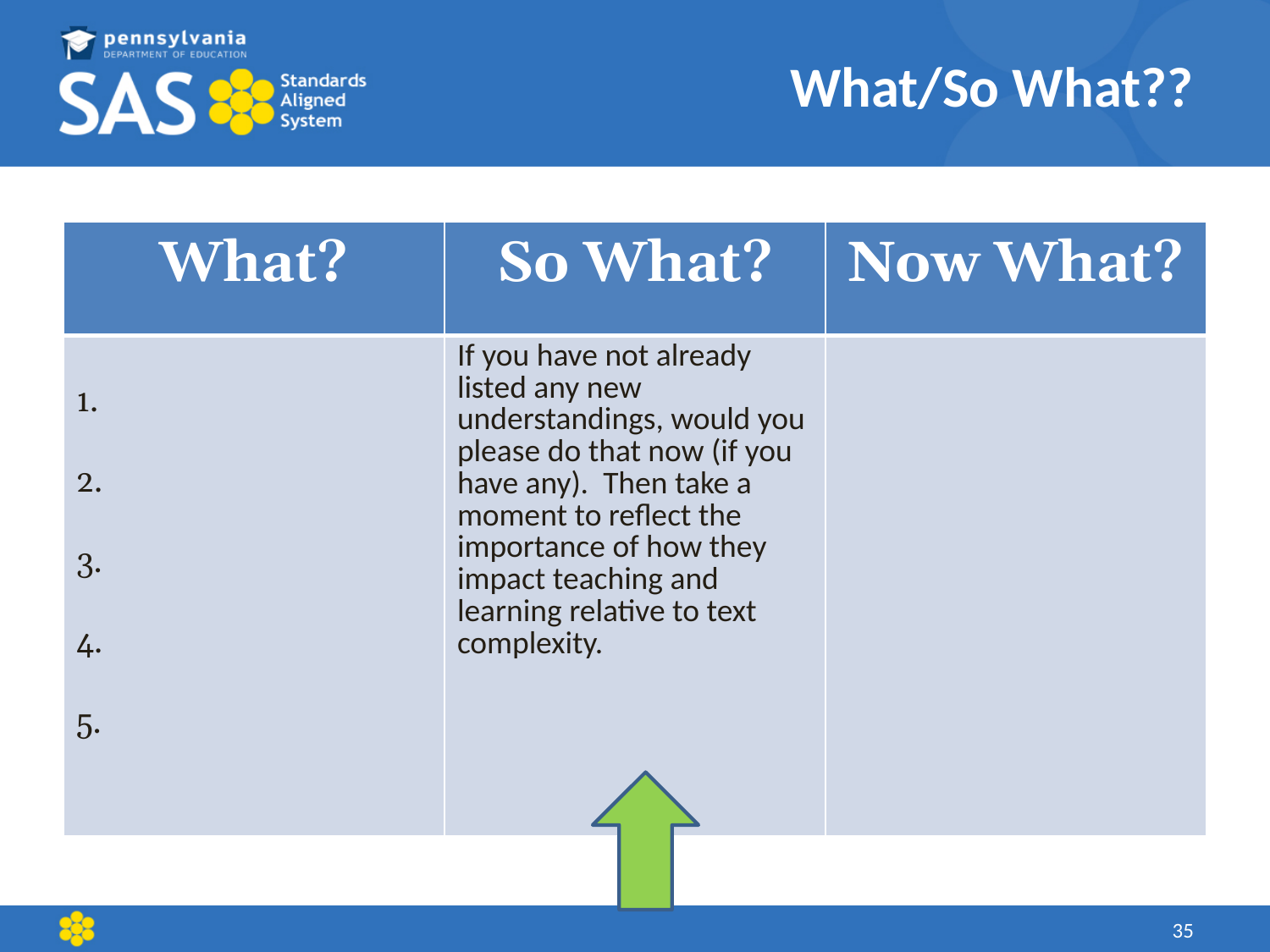

# What/So What??
| What? | So What? | Now What? |
| --- | --- | --- |
| 1. 2. 3. 4. 5. | If you have not already listed any new understandings, would you please do that now (if you have any). Then take a moment to reflect the importance of how they impact teaching and learning relative to text complexity. |  |

35